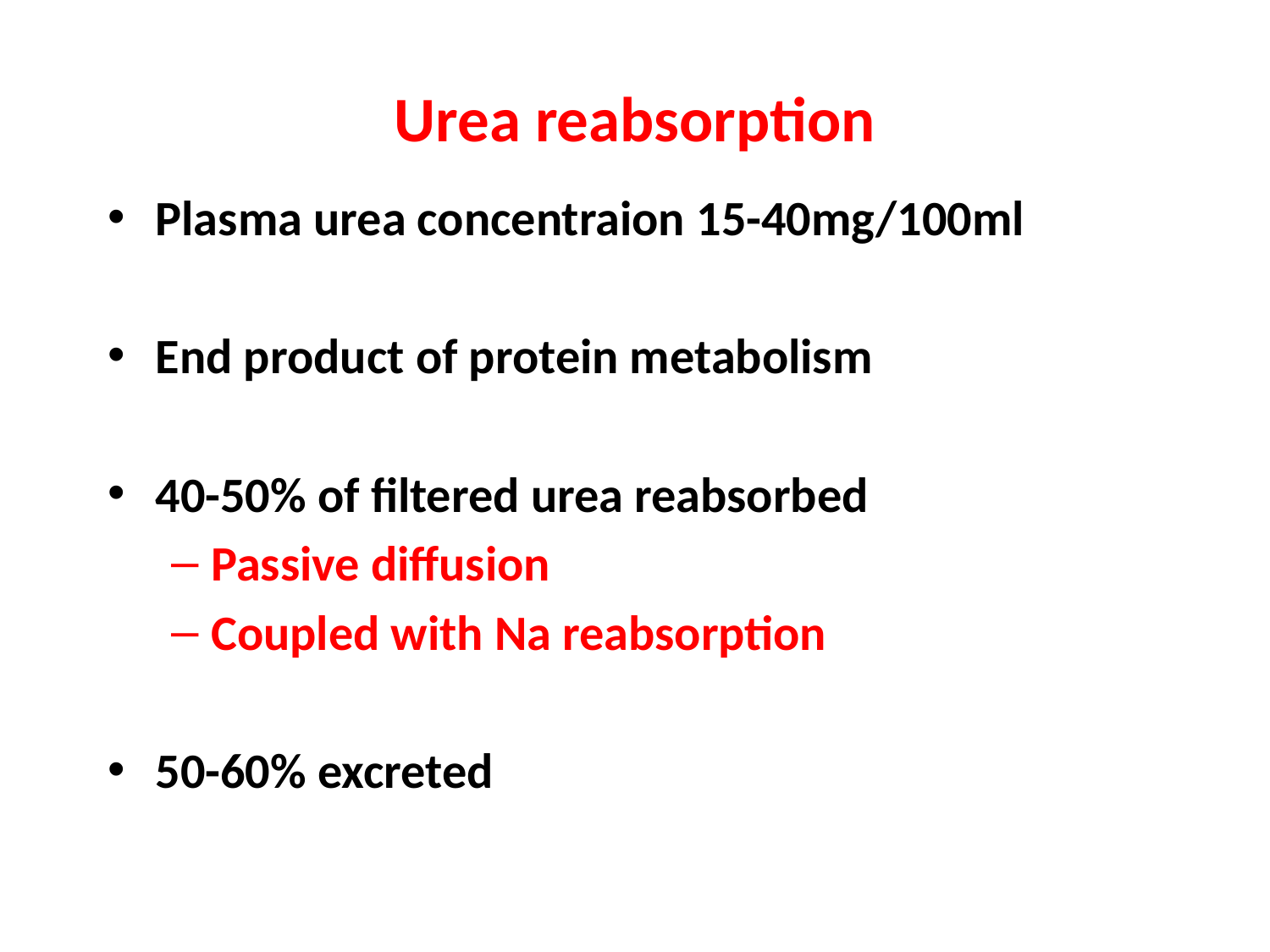

# Urea reabsorption
Plasma urea concentraion 15-40mg/100ml

End product of protein metabolism

40-50% of filtered urea reabsorbed
Passive diffusion
Coupled with Na reabsorption

50-60% excreted